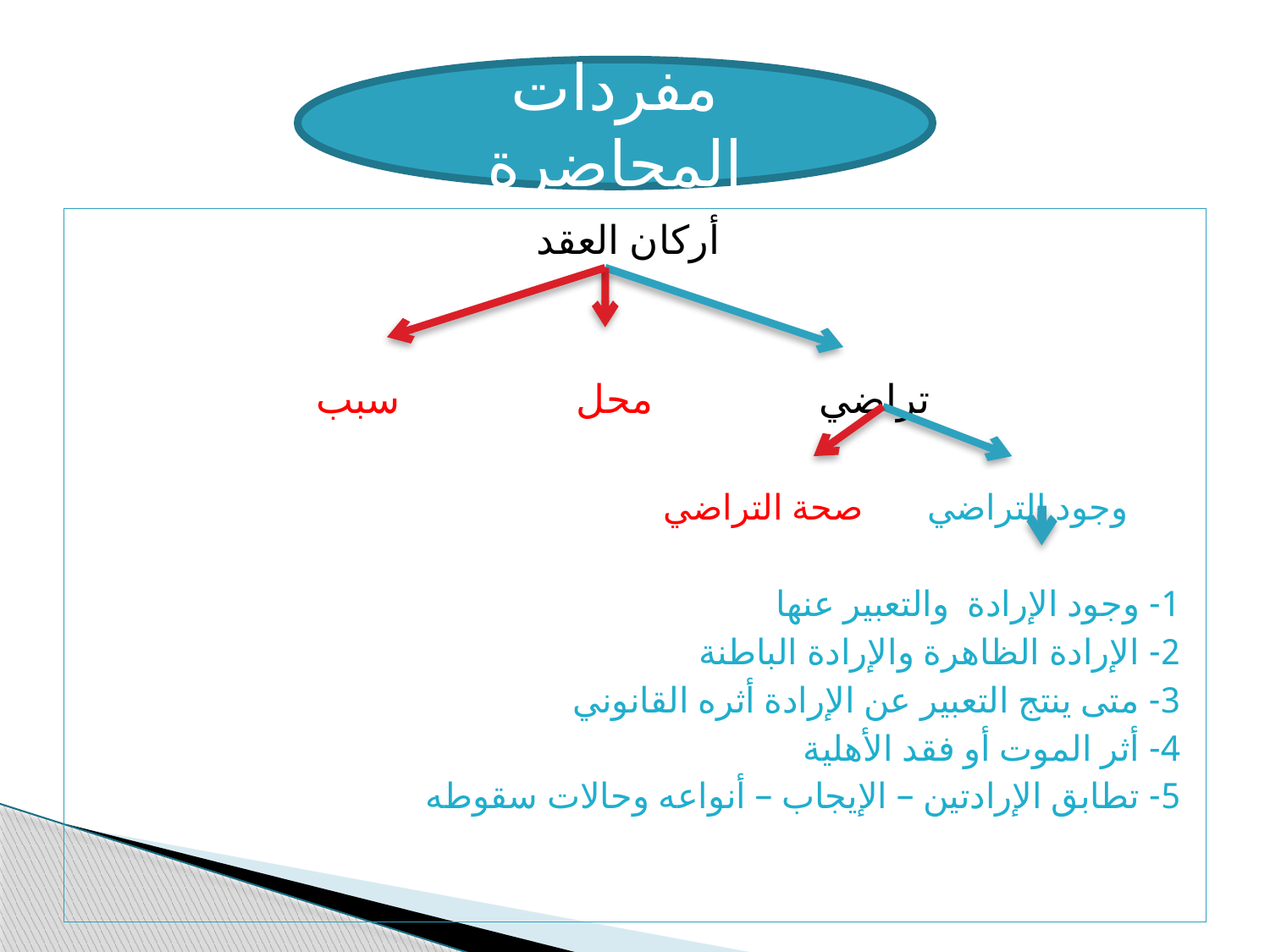

#
مفردات المحاضرة
أركان العقد

  تراضي                محل                 سبب

     وجود التراضي       صحة التراضي

1- وجود الإرادة  والتعبير عنها
2- الإرادة الظاهرة والإرادة الباطنة
3- متى ينتج التعبير عن الإرادة أثره القانوني
4- أثر الموت أو فقد الأهلية
5- تطابق الإرادتين – الإيجاب – أنواعه وحالات سقوطه